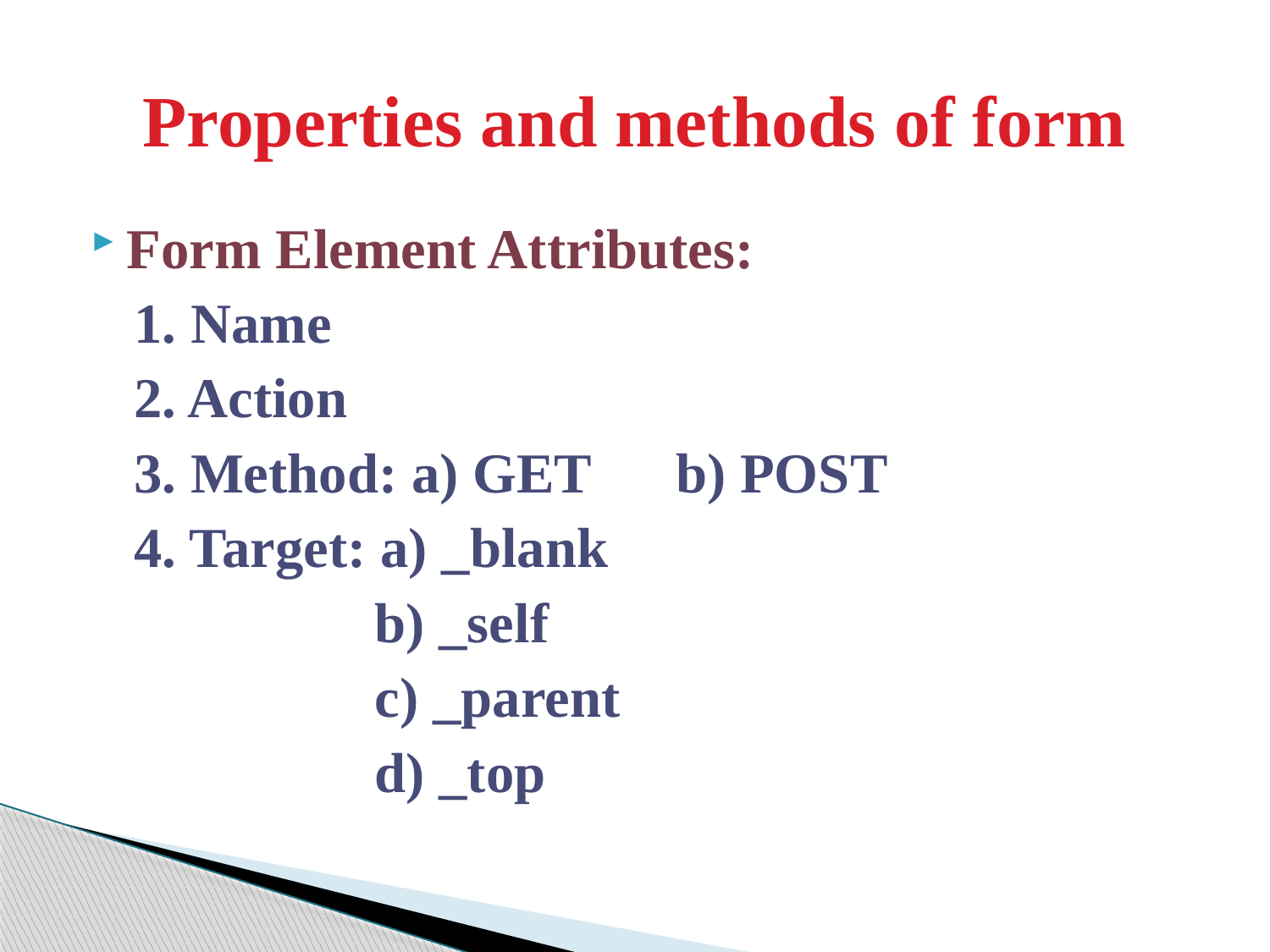

# Properties and methods of form
Form Element Attributes:
   1. Name
   2. Action
   3. Method: a) GET      b) POST
   4. Target: a) _blank
                    b) _self
                    c) _parent
                    d) _top